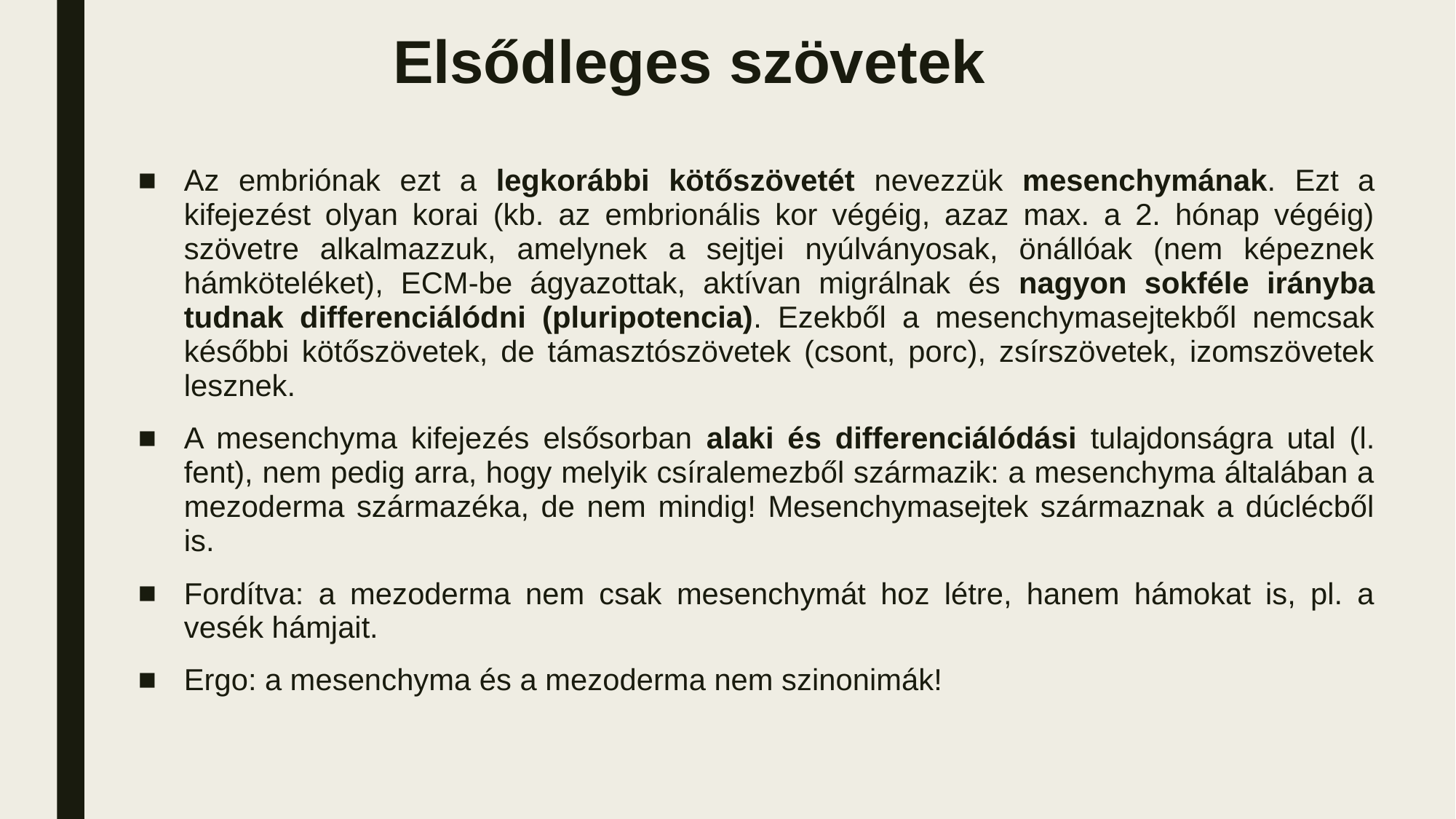

Elsődleges szövetek
Az embriónak ezt a legkorábbi kötőszövetét nevezzük mesenchymának. Ezt a kifejezést olyan korai (kb. az embrionális kor végéig, azaz max. a 2. hónap végéig) szövetre alkalmazzuk, amelynek a sejtjei nyúlványosak, önállóak (nem képeznek hámköteléket), ECM-be ágyazottak, aktívan migrálnak és nagyon sokféle irányba tudnak differenciálódni (pluripotencia). Ezekből a mesenchymasejtekből nemcsak későbbi kötőszövetek, de támasztószövetek (csont, porc), zsírszövetek, izomszövetek lesznek.
A mesenchyma kifejezés elsősorban alaki és differenciálódási tulajdonságra utal (l. fent), nem pedig arra, hogy melyik csíralemezből származik: a mesenchyma általában a mezoderma származéka, de nem mindig! Mesenchymasejtek származnak a dúclécből is.
Fordítva: a mezoderma nem csak mesenchymát hoz létre, hanem hámokat is, pl. a vesék hámjait.
Ergo: a mesenchyma és a mezoderma nem szinonimák!